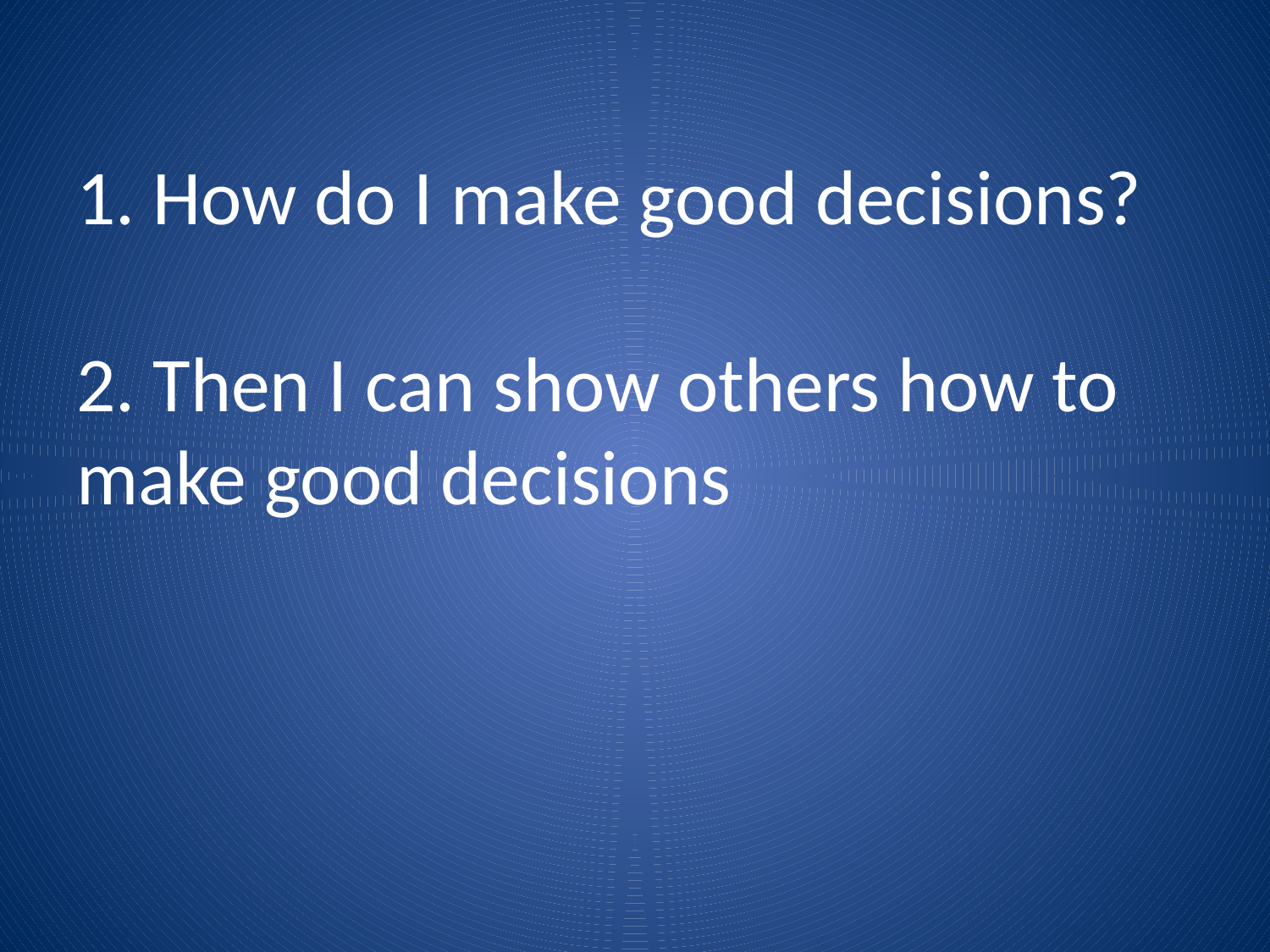

# 1. How do I make good decisions? 2. Then I can show others how to make good decisions